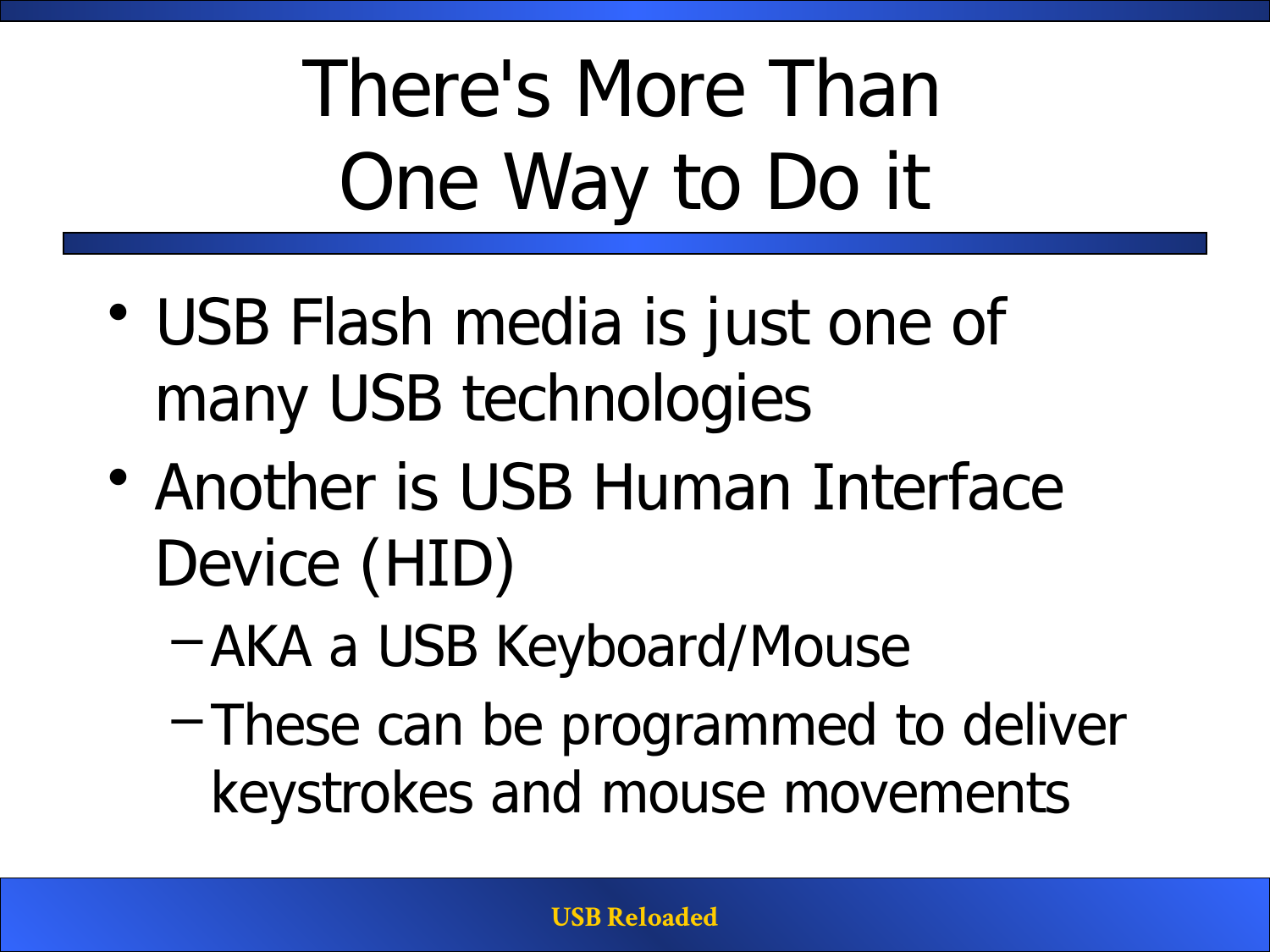

# There's More Than One Way to Do it
USB Flash media is just one of many USB technologies
Another is USB Human Interface Device (HID)
AKA a USB Keyboard/Mouse
These can be programmed to deliver keystrokes and mouse movements